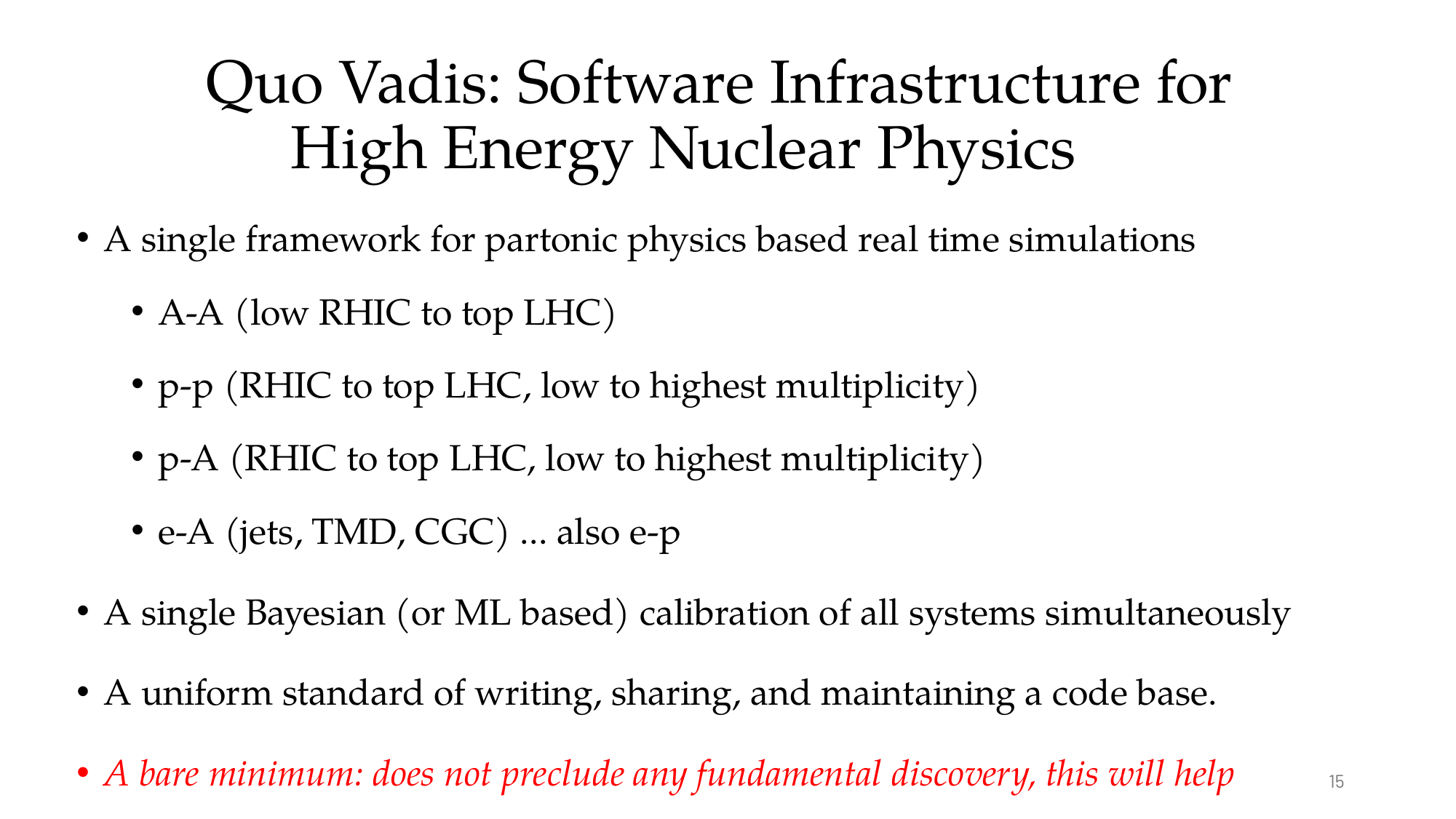

# Quo Vadis: Software Infrastructure for High Energy Nuclear Physics
A single framework for partonic physics based real time simulations
A-A (low RHIC to top LHC)
p-p (RHIC to top LHC, low to highest multiplicity)
p-A (RHIC to top LHC, low to highest multiplicity)
e-A (jets, TMD, CGC) ... also e-p
A single Bayesian (or ML based) calibration of all systems simultaneously
A uniform standard of writing, sharing, and maintaining a code base.
A bare minimum: does not preclude any fundamental discovery, this will help
15